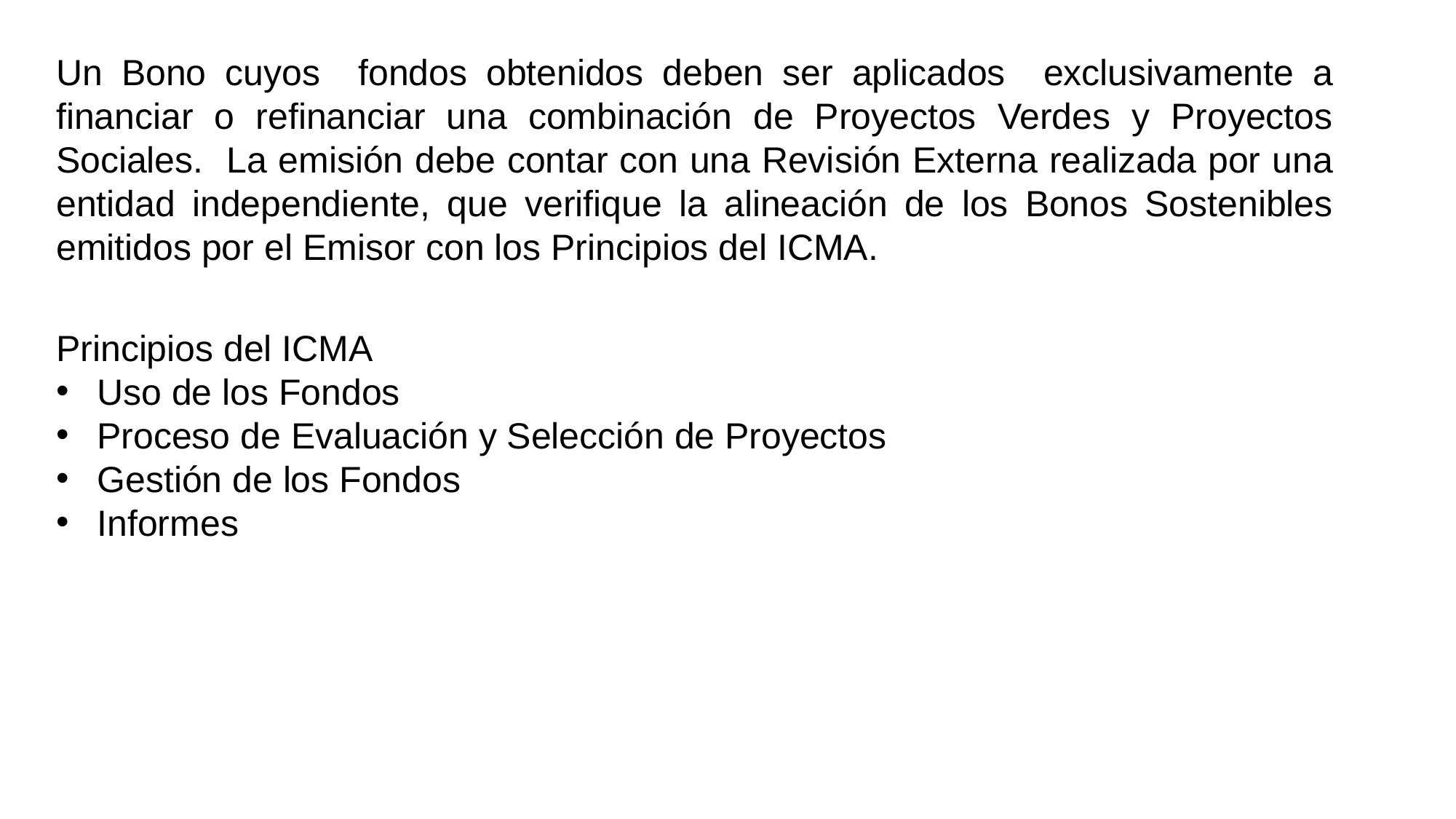

Un Bono cuyos  fondos obtenidos deben ser aplicados  exclusivamente a financiar o refinanciar una combinación de Proyectos Verdes y Proyectos Sociales.  La emisión debe contar con una Revisión Externa realizada por una entidad independiente, que verifique la alineación de los Bonos Sostenibles emitidos por el Emisor con los Principios del ICMA.
Principios del ICMA
Uso de los Fondos
Proceso de Evaluación y Selección de Proyectos
Gestión de los Fondos
Informes